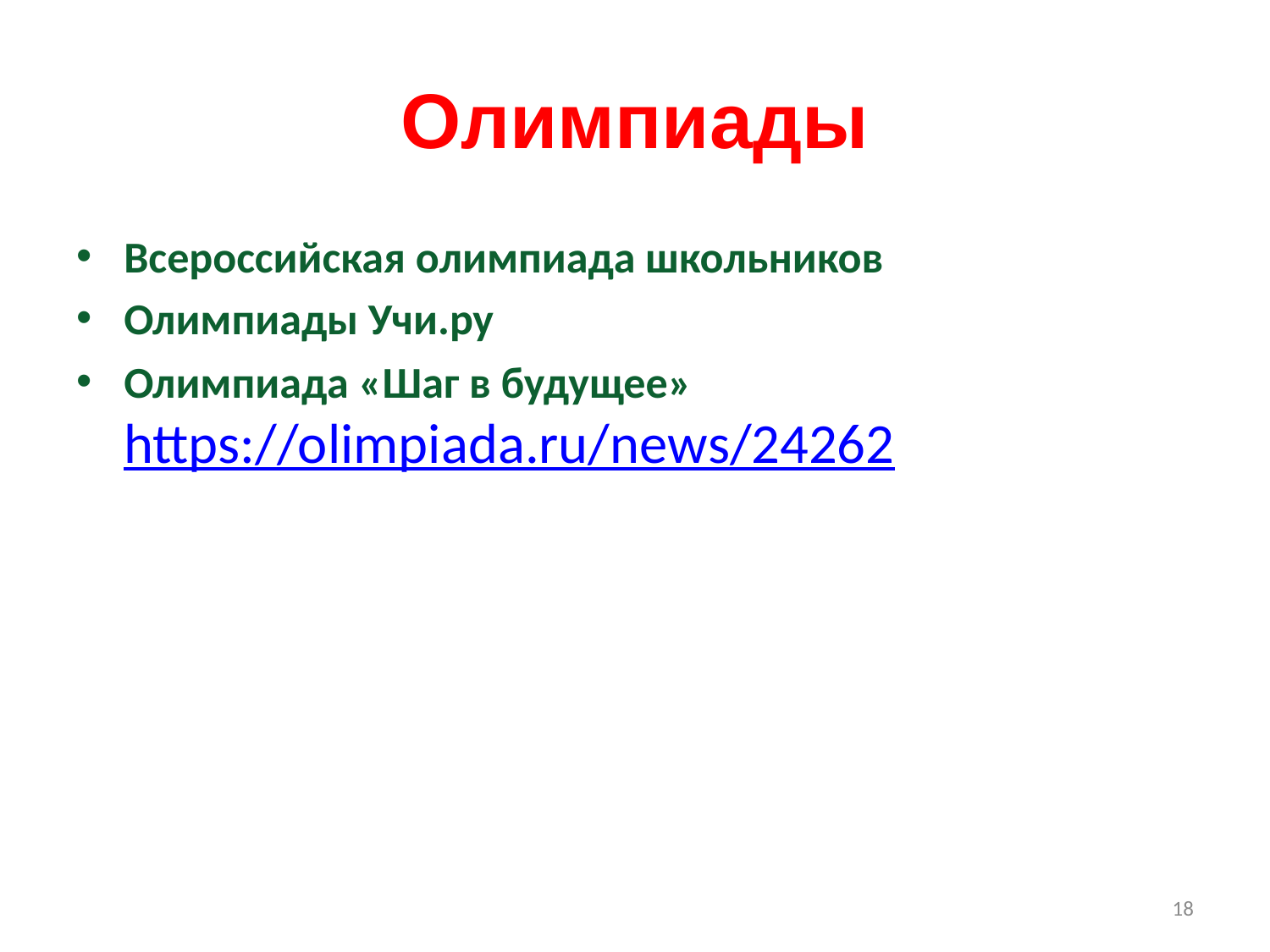

# Олимпиады
Всероссийская олимпиада школьников
Олимпиады Учи.ру
Олимпиада «Шаг в будущее» https://olimpiada.ru/news/24262

18